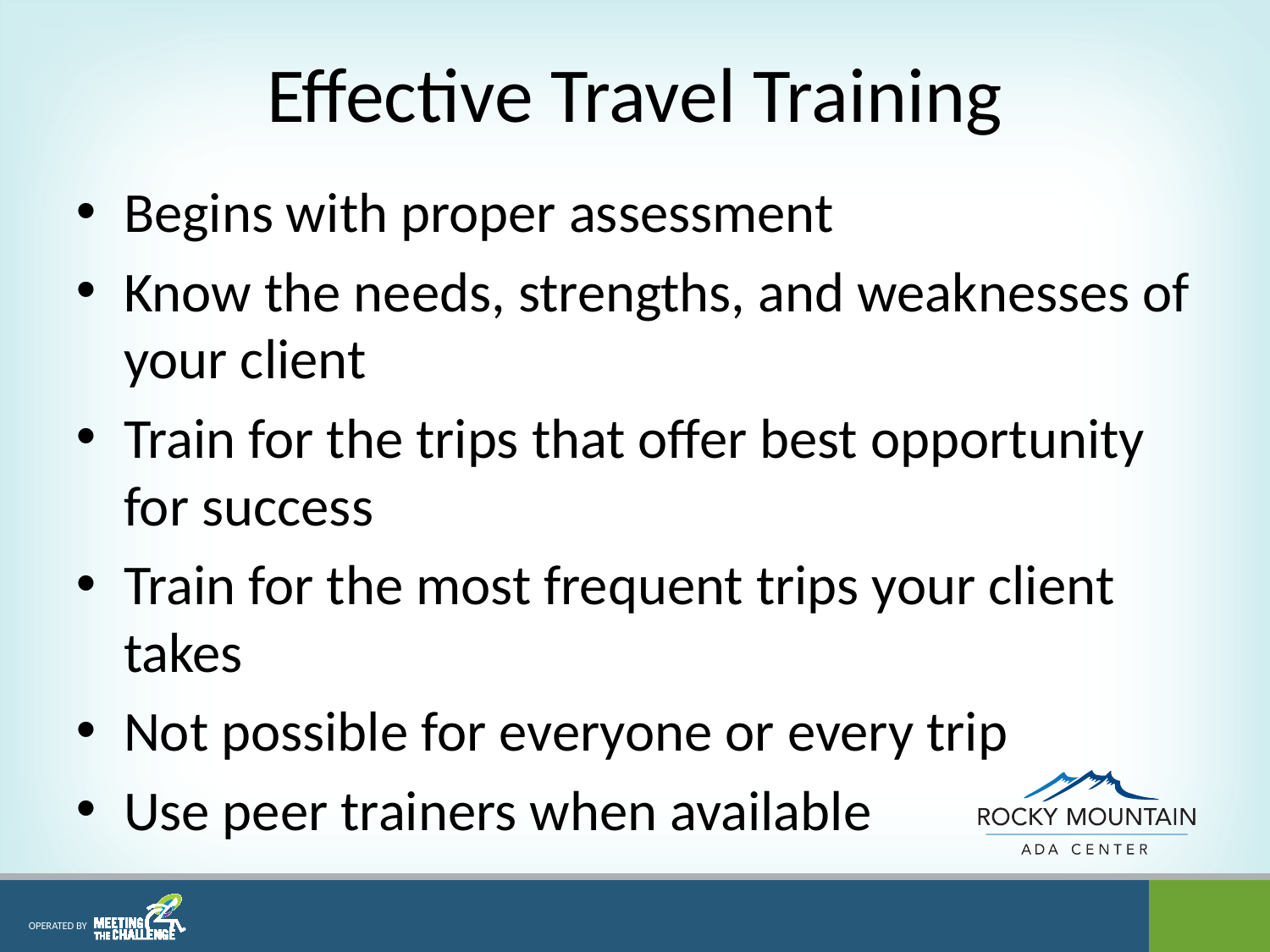

# Effective Travel Training
Begins with proper assessment
Know the needs, strengths, and weaknesses of your client
Train for the trips that offer best opportunity for success
Train for the most frequent trips your client takes
Not possible for everyone or every trip
Use peer trainers when available